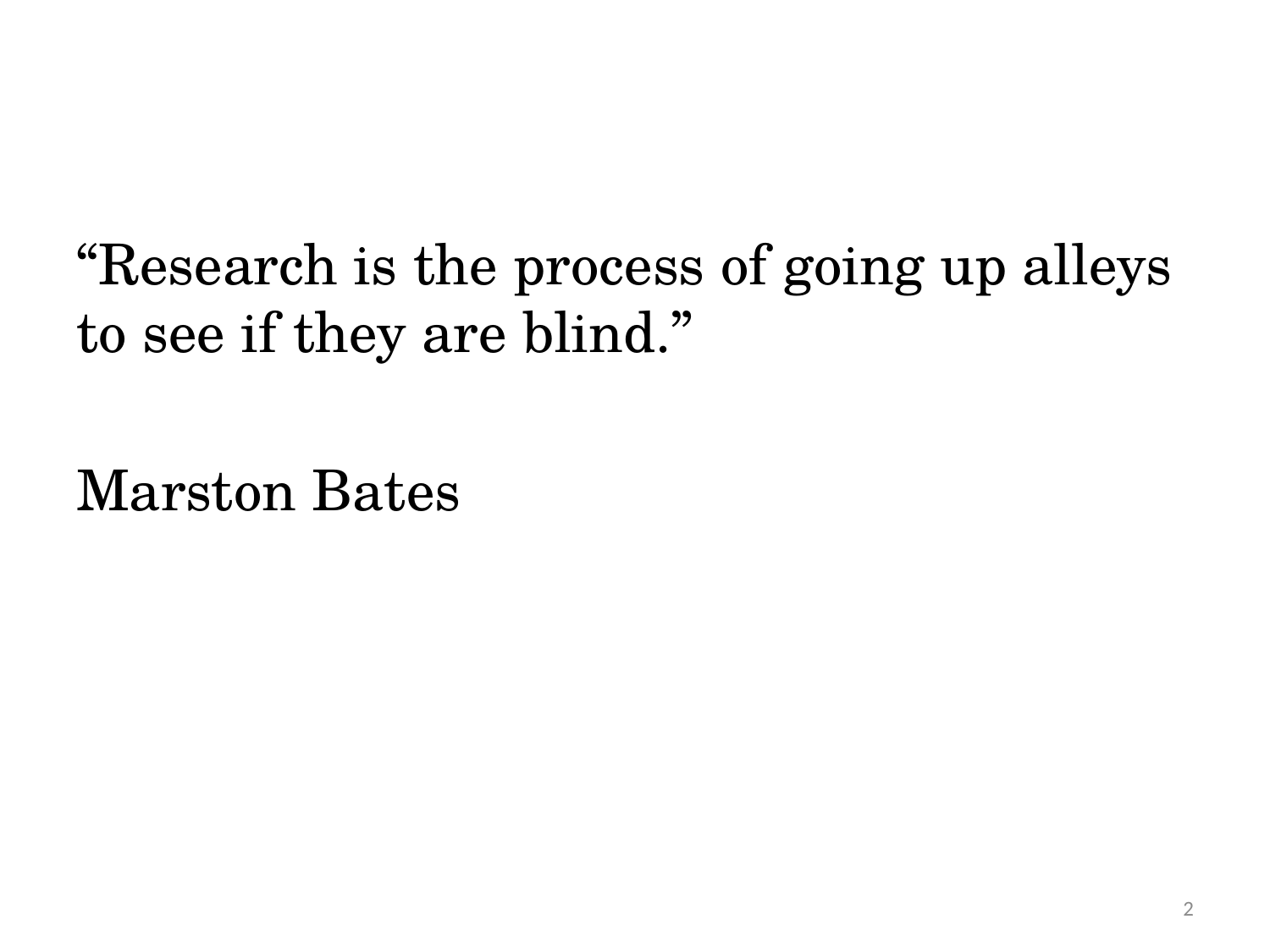

“Research is the process of going up alleys to see if they are blind.”

Marston Bates
2